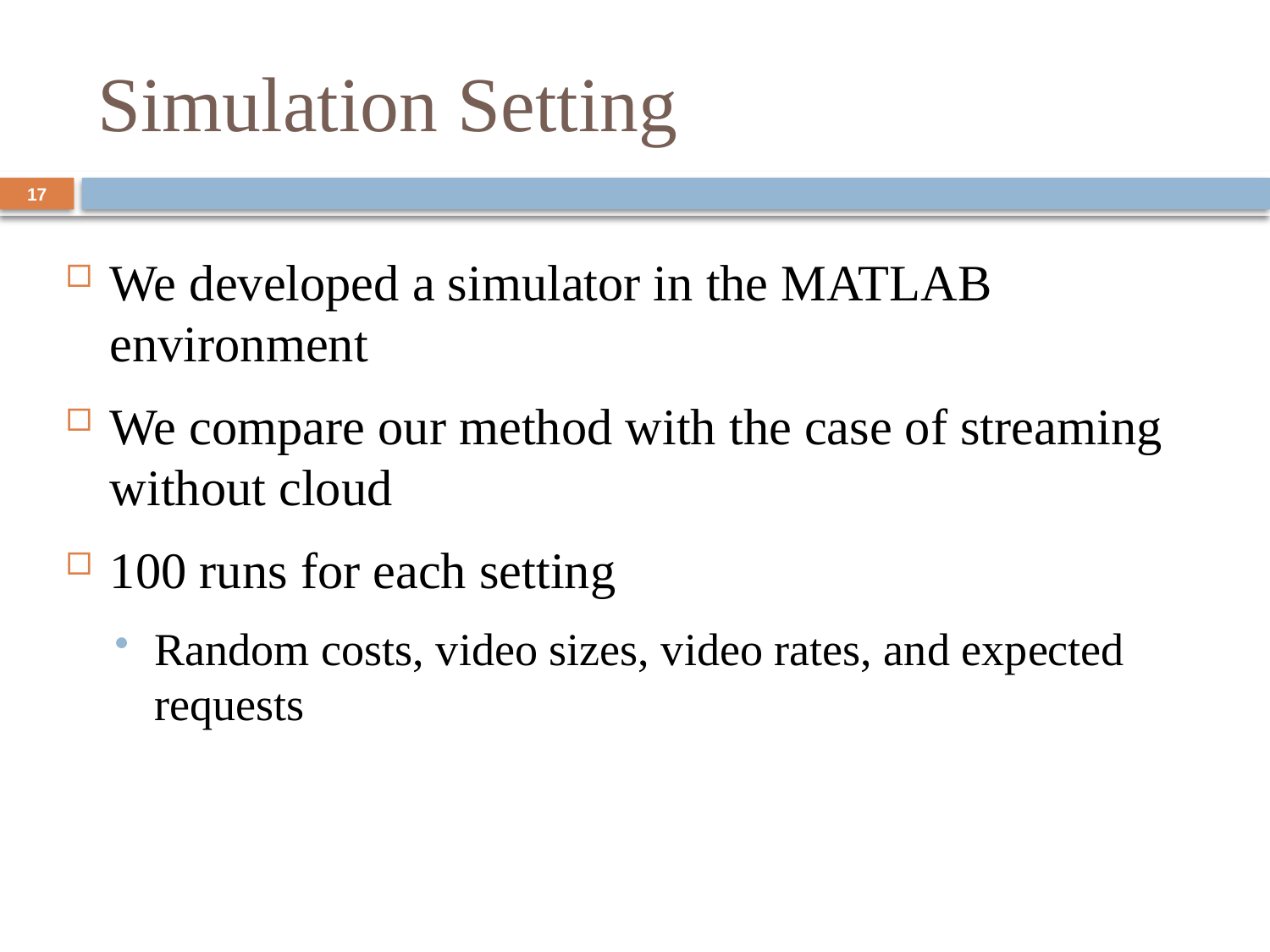

# Simulation Setting
17
We developed a simulator in the MATLAB environment
We compare our method with the case of streaming without cloud
100 runs for each setting
Random costs, video sizes, video rates, and expected requests